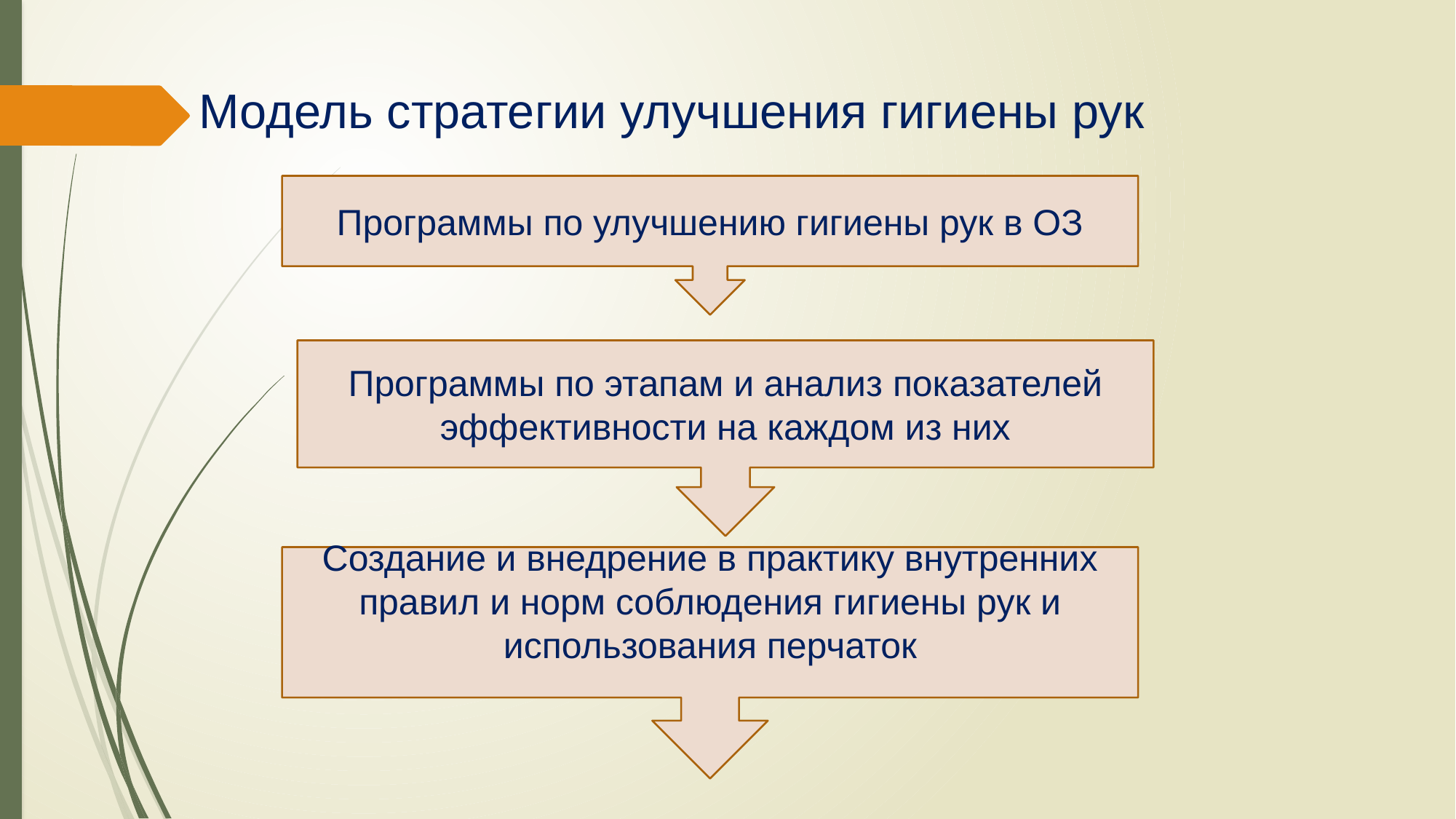

Модель стратегии улучшения гигиены рук
Программы по улучшению гигиены рук в ОЗ
Программы по этапам и анализ показателей эффективности на каждом из них
Создание и внедрение в практику внутренних правил и норм соблюдения гигиены рук и использования перчаток